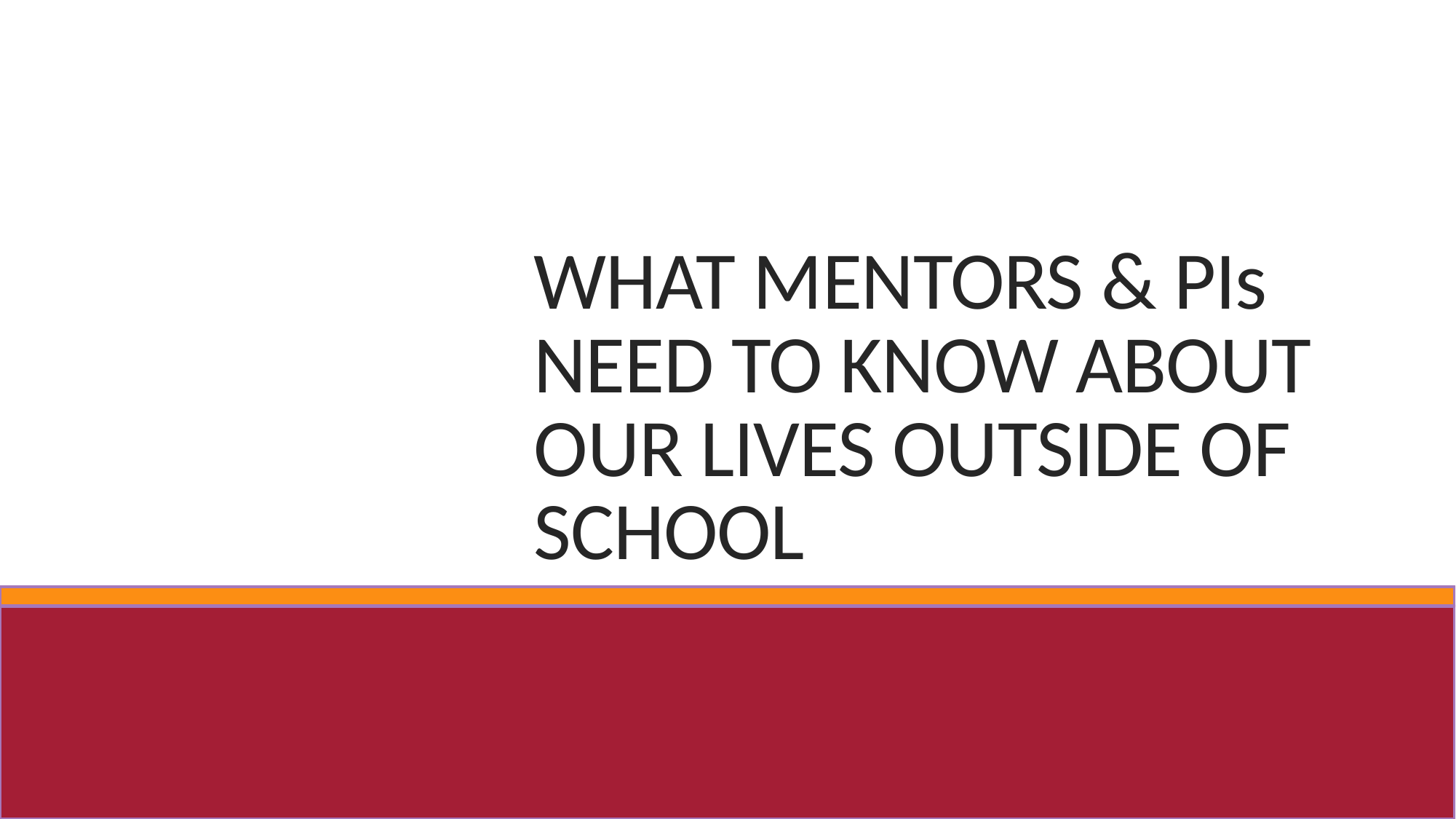

# WHAT MENTORS & PIs NEED TO KNOW ABOUT OUR LIVES OUTSIDE OF SCHOOL